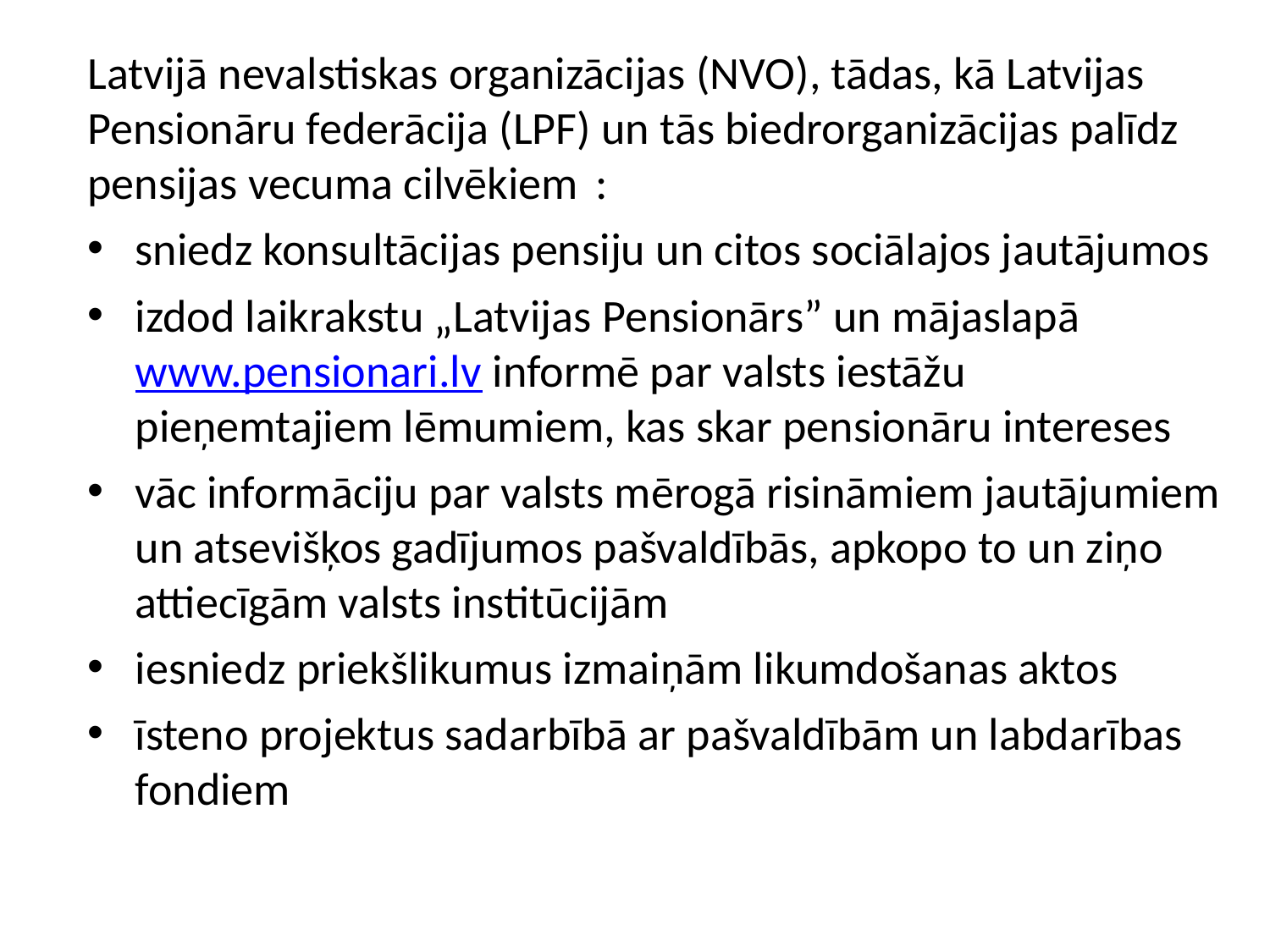

Latvijā nevalstiskas organizācijas (NVO), tādas, kā Latvijas Pensionāru federācija (LPF) un tās biedrorganizācijas palīdz pensijas vecuma cilvēkiem	:
sniedz konsultācijas pensiju un citos sociālajos jautājumos
izdod laikrakstu „Latvijas Pensionārs” un mājaslapā www.pensionari.lv informē par valsts iestāžu pieņemtajiem lēmumiem, kas skar pensionāru intereses
vāc informāciju par valsts mērogā risināmiem jautājumiem un atsevišķos gadījumos pašvaldībās, apkopo to un ziņo attiecīgām valsts institūcijām
iesniedz priekšlikumus izmaiņām likumdošanas aktos
īsteno projektus sadarbībā ar pašvaldībām un labdarības fondiem